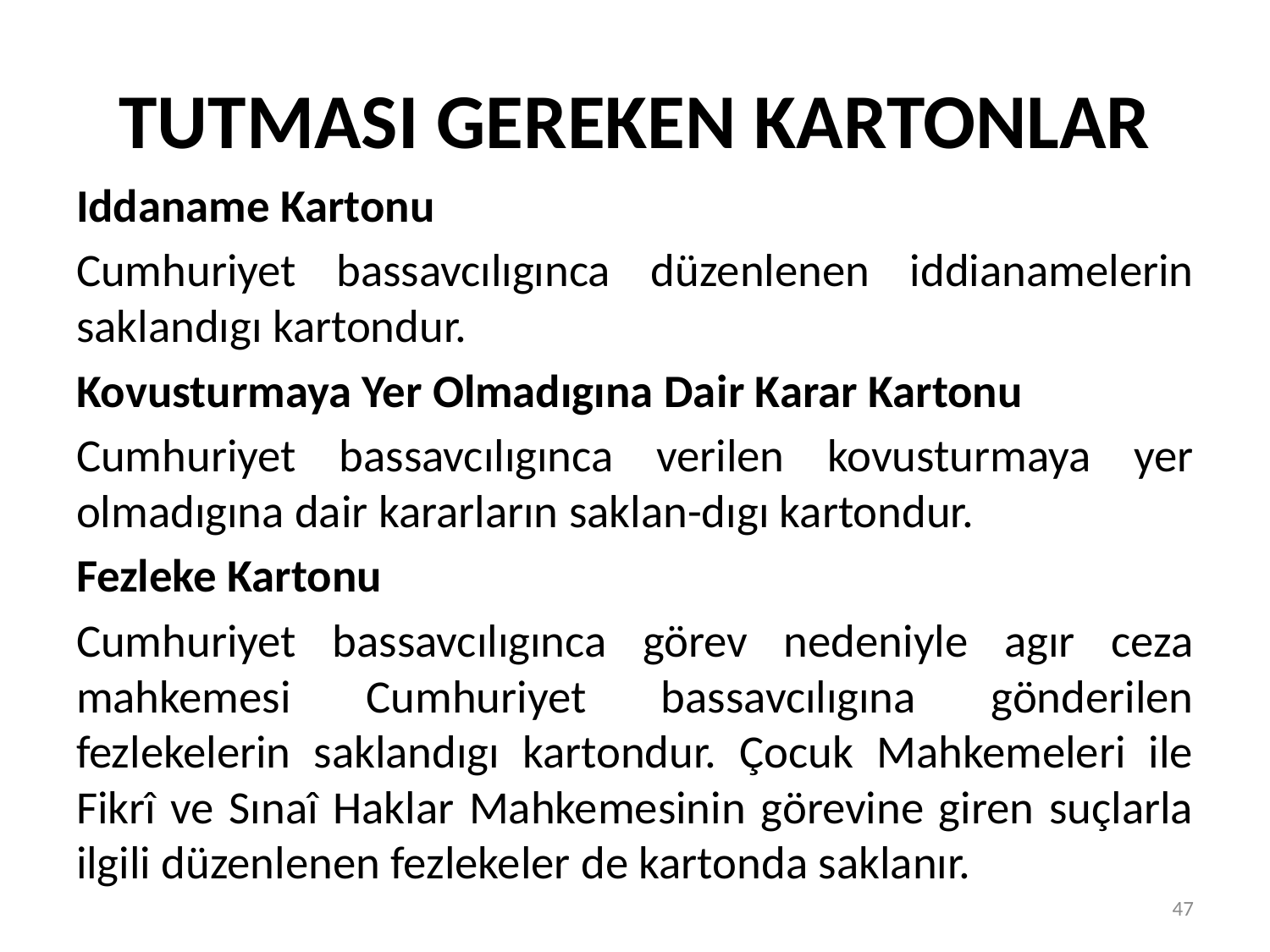

# TUTMASI GEREKEN KARTONLAR
Iddaname Kartonu
Cumhuriyet bassavcılıgınca düzenlenen iddianamelerin saklandıgı kartondur.
Kovusturmaya Yer Olmadıgına Dair Karar Kartonu
Cumhuriyet bassavcılıgınca verilen kovusturmaya yer olmadıgına dair kararların saklan-dıgı kartondur.
Fezleke Kartonu
Cumhuriyet bassavcılıgınca görev nedeniyle agır ceza mahkemesi Cumhuriyet bassavcılıgına gönderilen fezlekelerin saklandıgı kartondur. Çocuk Mahkemeleri ile Fikrî ve Sınaî Haklar Mahkemesinin görevine giren suçlarla ilgili düzenlenen fezlekeler de kartonda saklanır.
47